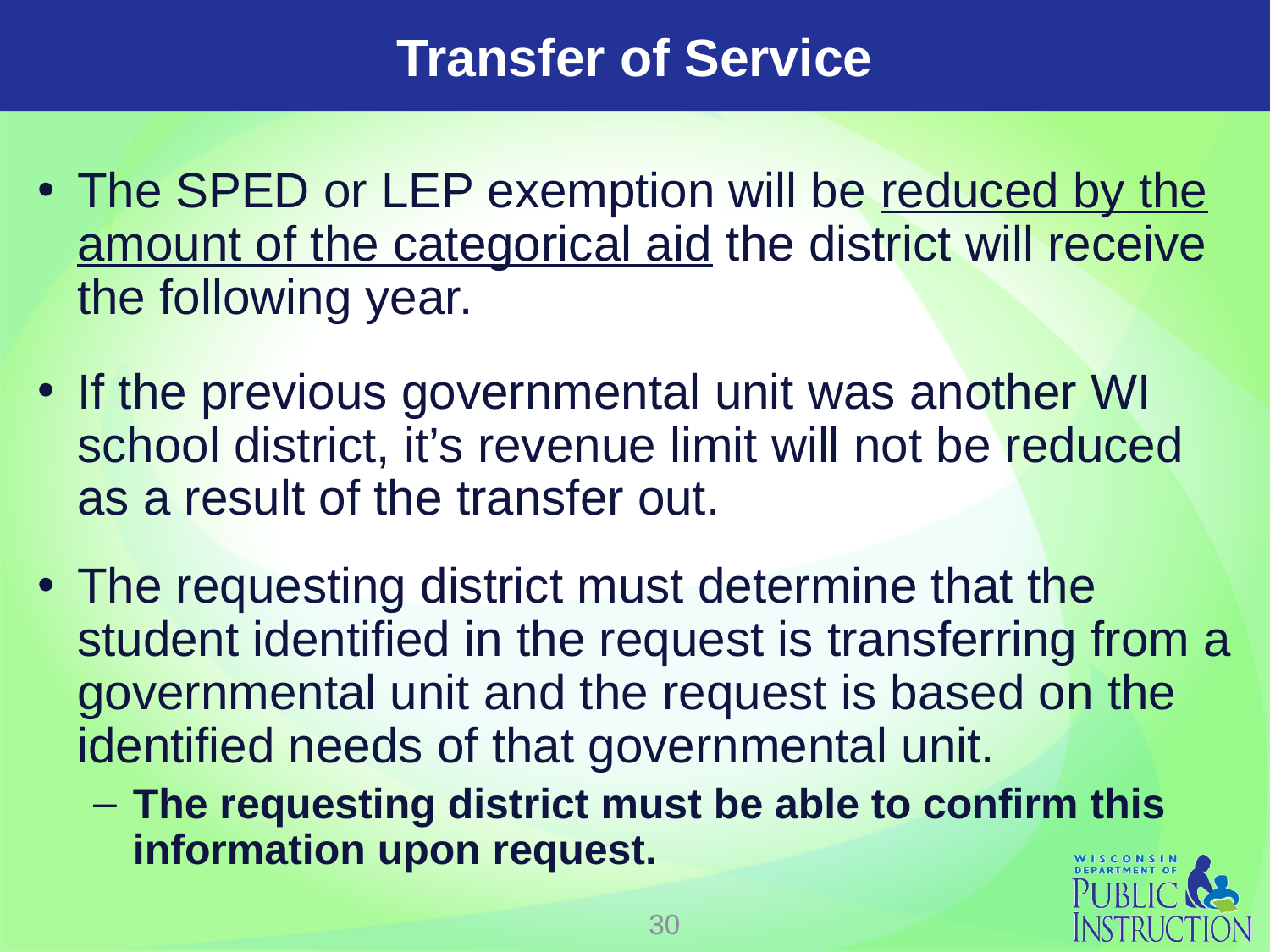

# Transfer of Service
The SPED or LEP exemption will be reduced by the amount of the categorical aid the district will receive the following year.

If the previous governmental unit was another WI school district, it’s revenue limit will not be reduced as a result of the transfer out.

The requesting district must determine that the student identified in the request is transferring from a governmental unit and the request is based on the identified needs of that governmental unit.
The requesting district must be able to confirm this information upon request.

30